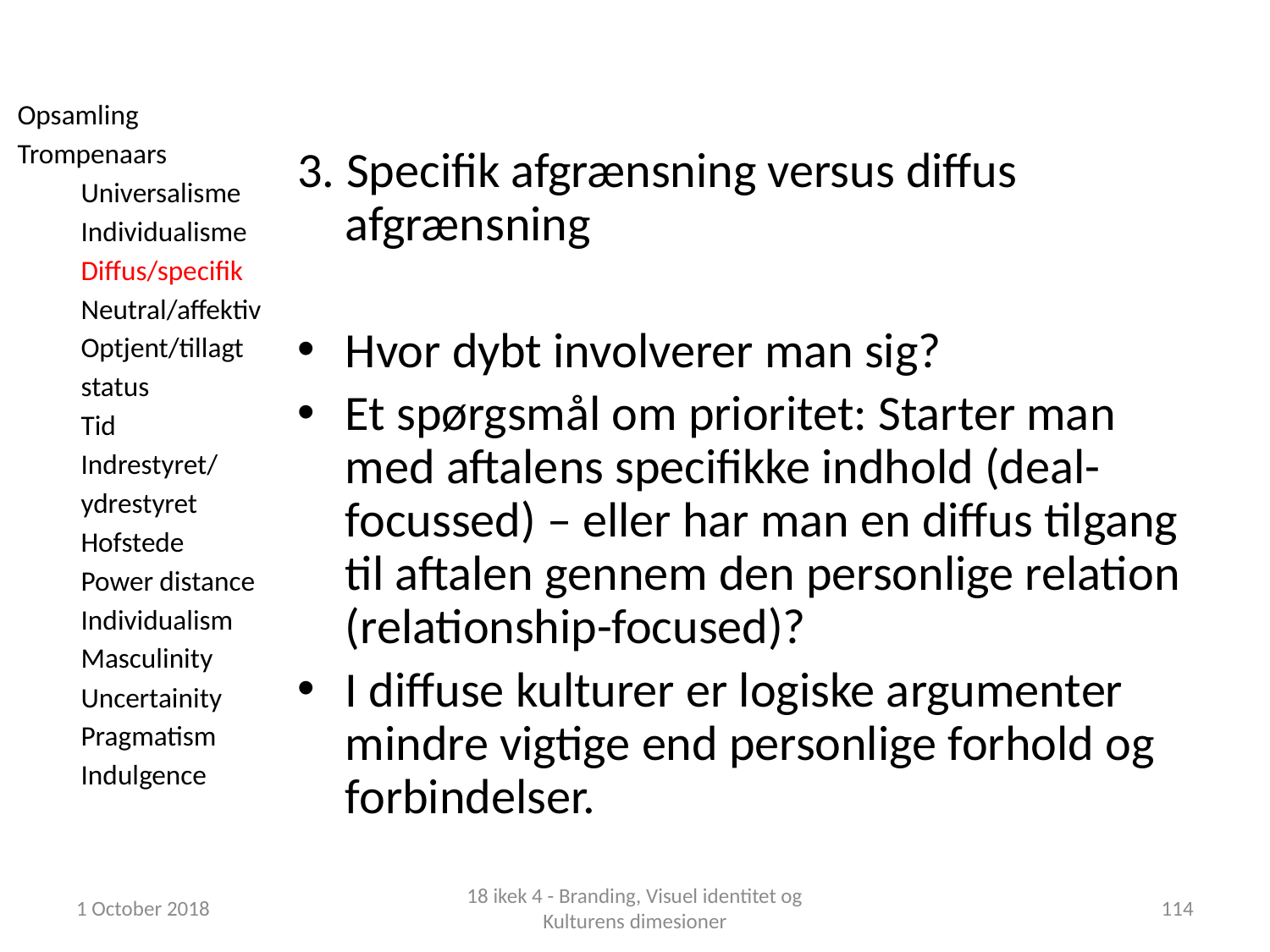

Opsamling
Trompenaars
Universalisme
Individualisme
Diffus/specifik
Neutral/affektiv
Optjent/tillagt status
Tid
Indrestyret/
ydrestyret
Hofstede
Power distance
Individualism
Masculinity
Uncertainity
Pragmatism
Indulgence
3. Specifik afgrænsning versus diffus afgrænsning

Hvor dybt involverer man sig?
Et spørgsmål om prioritet: Starter man med aftalens specifikke indhold (deal-focussed) – eller har man en diffus tilgang til aftalen gennem den personlige relation (relationship-focused)?
I diffuse kulturer er logiske argumenter mindre vigtige end personlige forhold og forbindelser.
1 October 2018
18 ikek 4 - Branding, Visuel identitet og Kulturens dimesioner
114